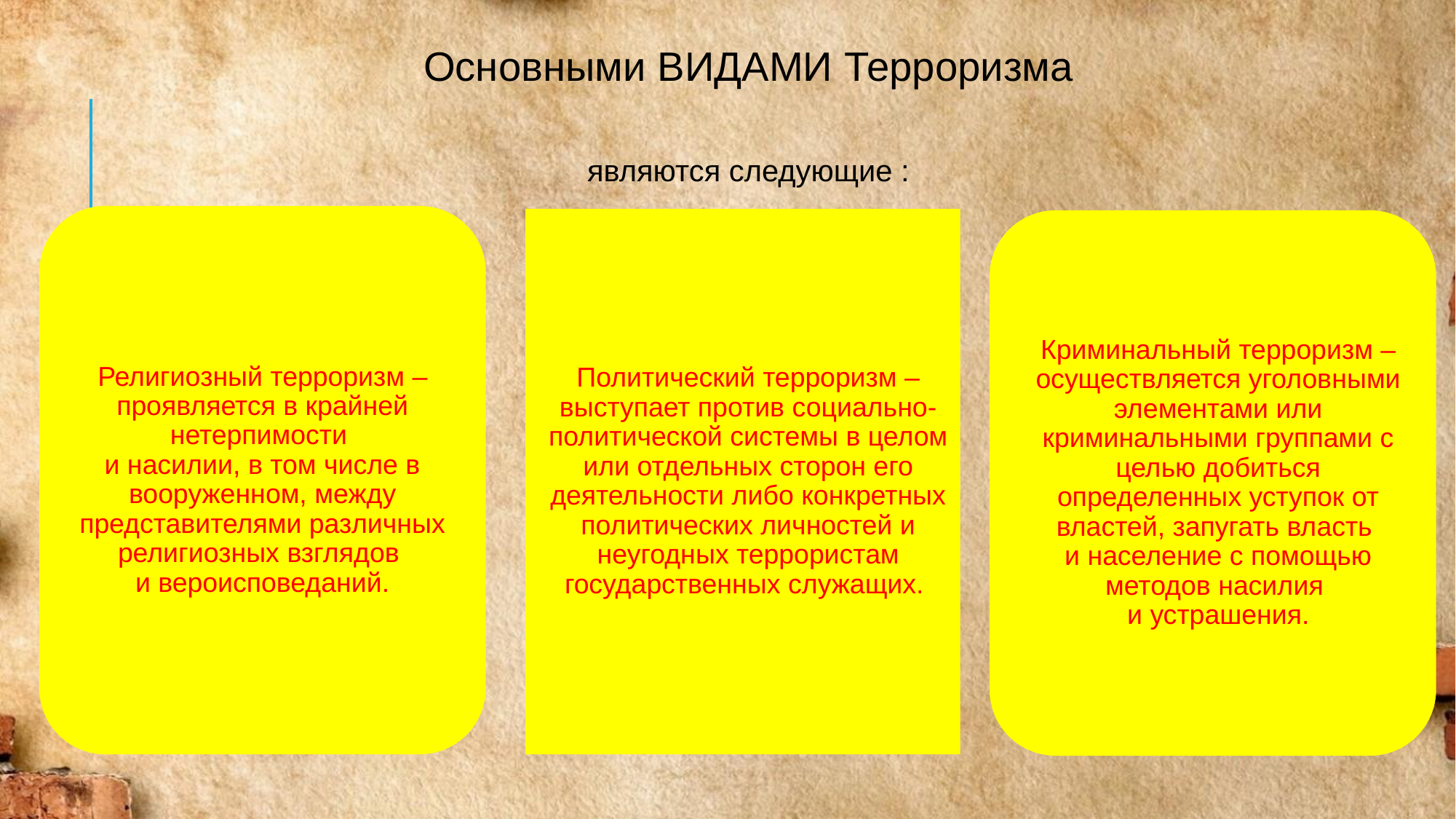

Основными ВИДАМИ Терроризма
являются следующие :
Религиозный терроризм – проявляется в крайней нетерпимости
и насилии, в том числе в вооруженном, между представителями различных религиозных взглядов
и вероисповеданий.
Политический терроризм – выступает против социально-политической системы в целом или отдельных сторон его деятельности либо конкретных политических личностей и неугодных террористам государственных служащих.
Криминальный терроризм – осуществляется уголовными элементами или криминальными группами с целью добиться определенных уступок от властей, запугать власть
и население с помощью методов насилия
и устрашения.